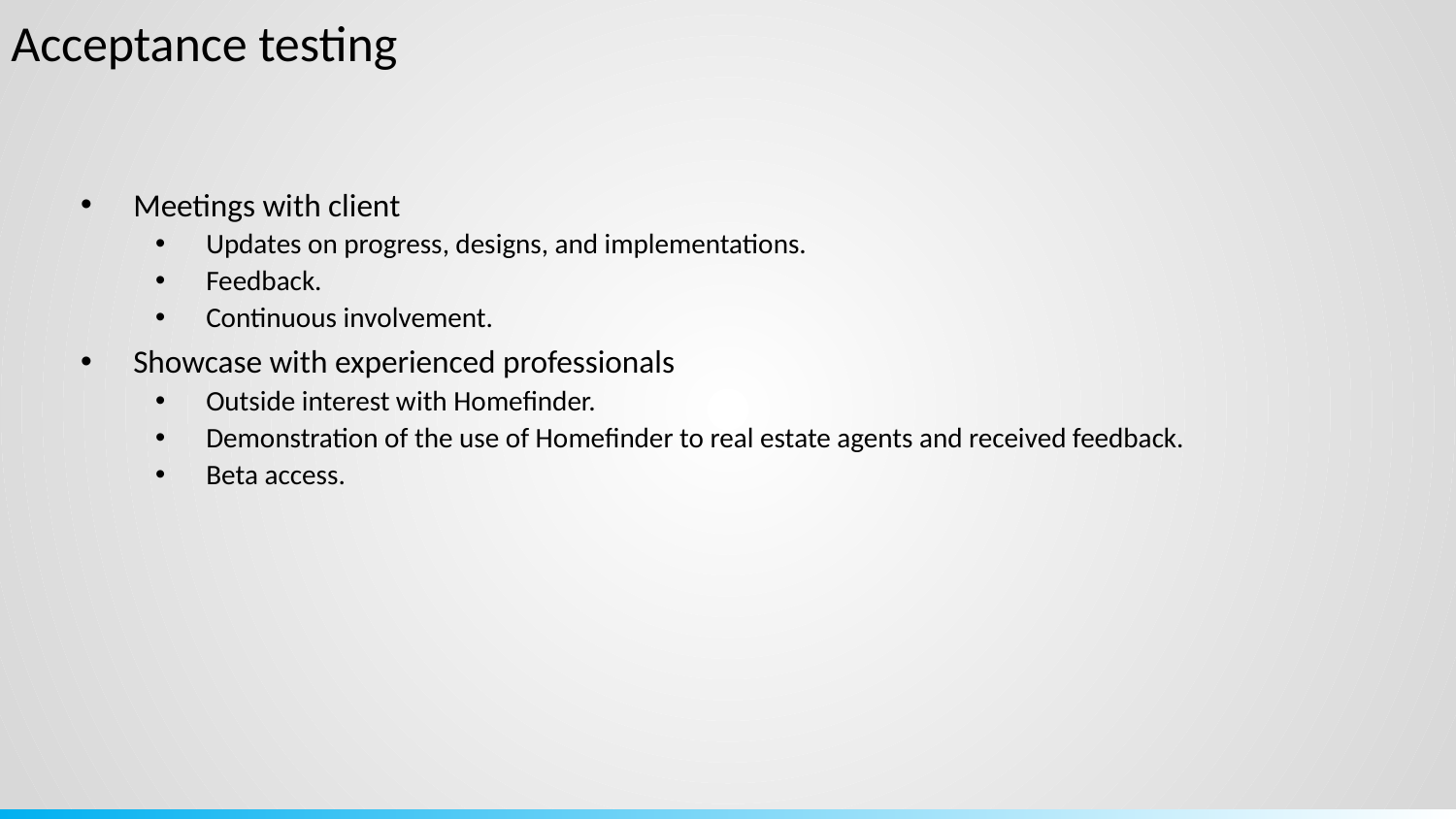

Acceptance testing
Meetings with client
Updates on progress, designs, and implementations.
Feedback.
Continuous involvement.
Showcase with experienced professionals
Outside interest with Homefinder.
Demonstration of the use of Homefinder to real estate agents and received feedback.
Beta access.